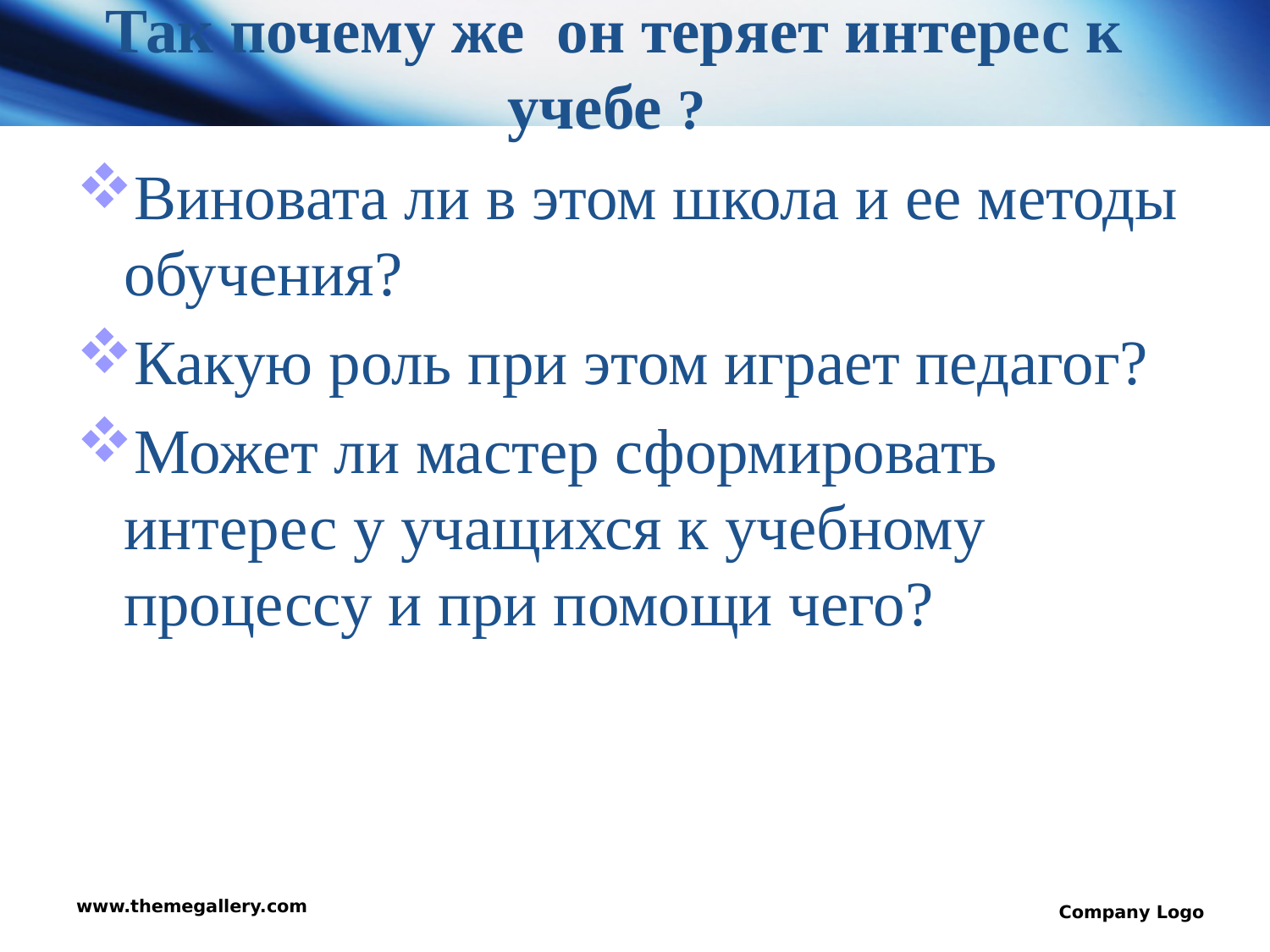

# Так почему же  он теряет интерес к учебе ?
Виновата ли в этом школа и ее методы обучения?
Какую роль при этом играет педагог?
Может ли мастер сформировать интерес у учащихся к учебному процессу и при помощи чего?

www.themegallery.com
Company Logo